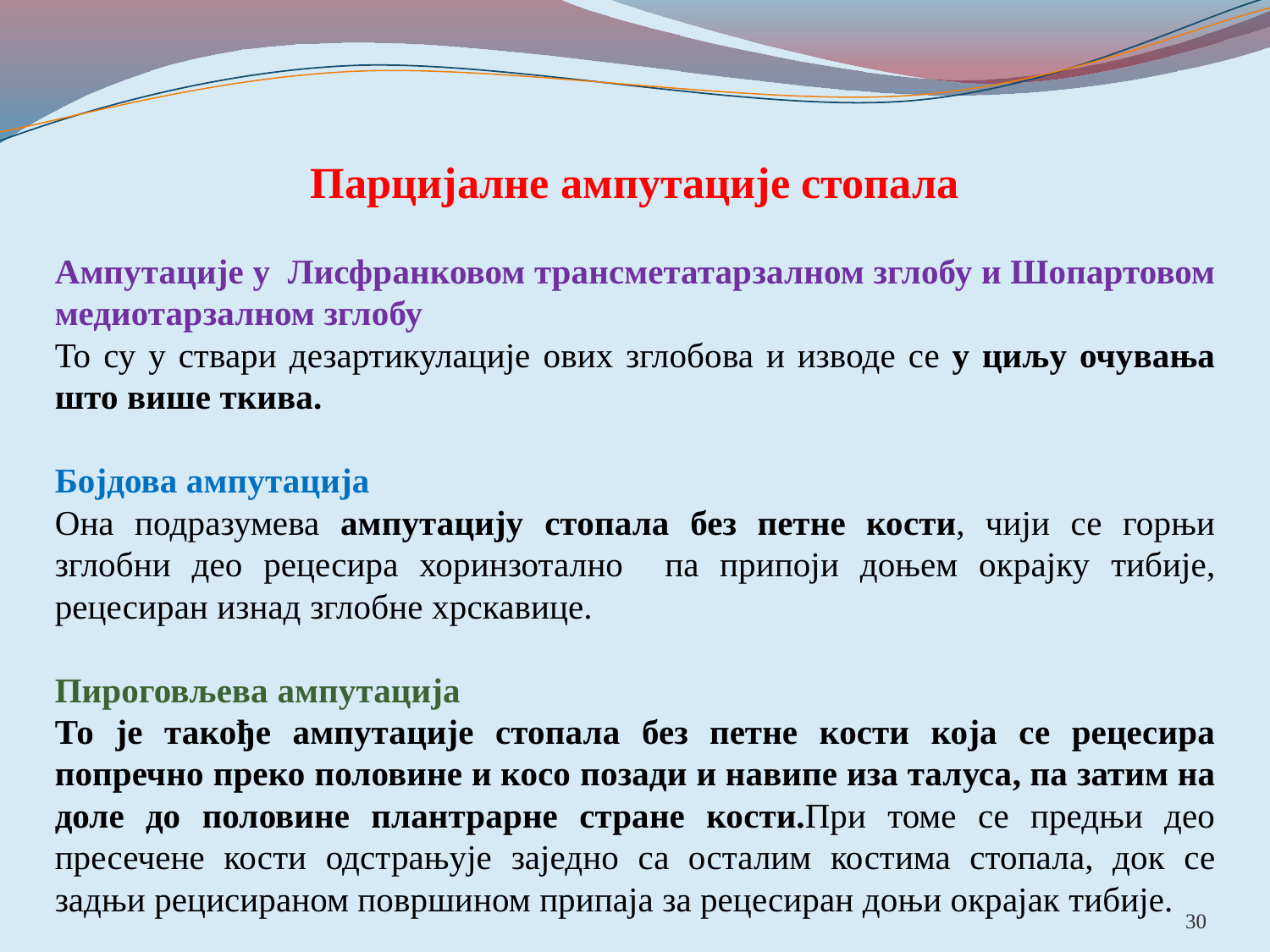

Парцијалне ампутације стопала

Ампутације у  Лисфранковом трансметатарзалном зглобу и Шопартовом медиотарзалном зглобу
То су у ствари дезартикулације ових зглобова и изводе се у циљу очувања што више ткива.

Бојдова ампутација
Она подразумева ампутацију стопала без петне кости, чији се горњи зглобни део рецесира хоринзотално  па припоји доњем окрајку тибије, рецесиран изнад зглобне хрскавице.

Пироговљева ампутација
То је такође ампутације стопала без петне кости која се рецесира попречно преко половине и косо позади и навипе иза талуса, па затим на доле до половине плантрарне стране кости.При томе се предњи део пресечене кости одстрањује заједно са осталим костима стопала, док се задњи рецисираном површином припаја за рецесиран доњи окрајак тибије.
30